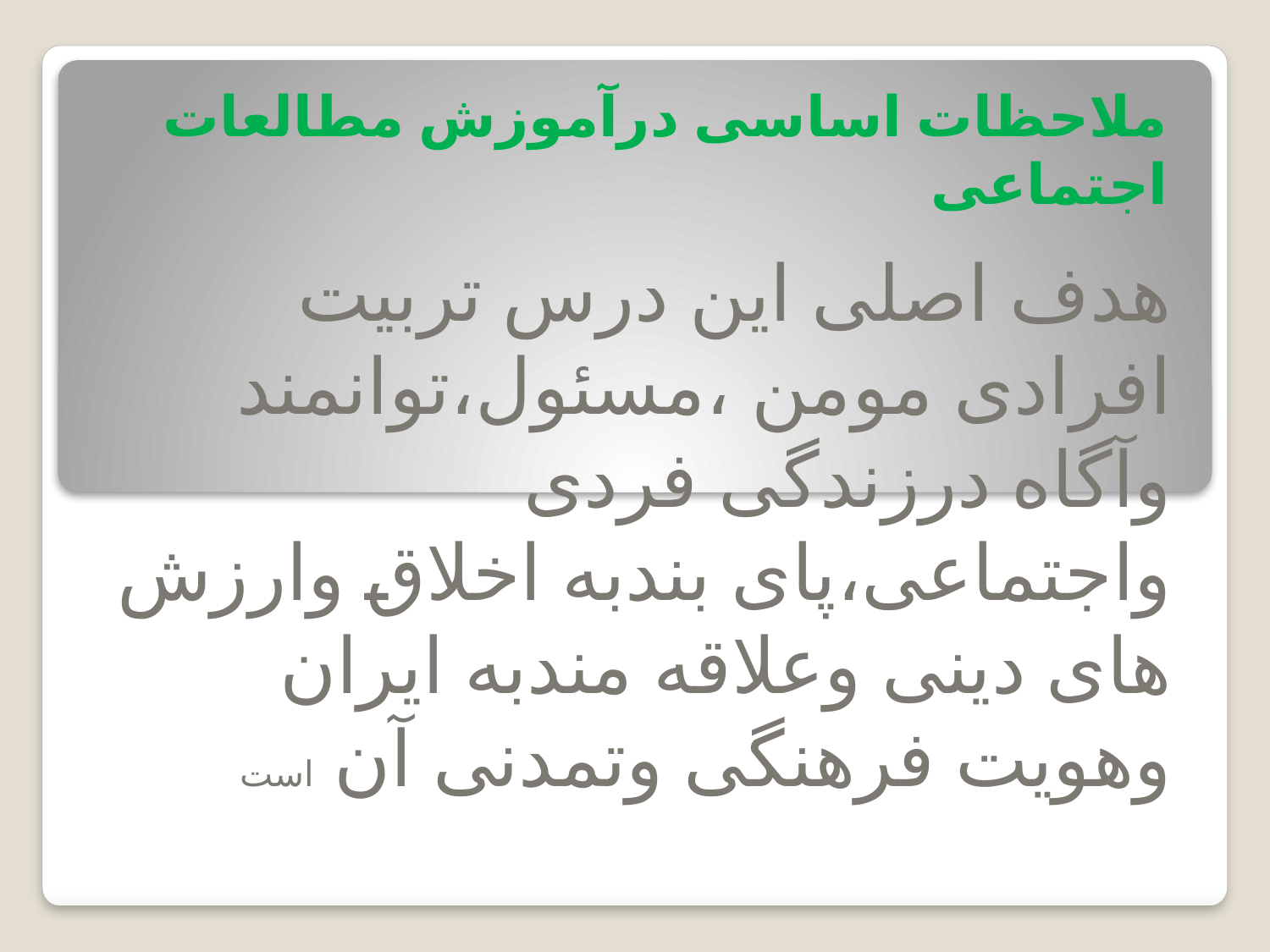

# ملاحظات اساسی درآموزش مطالعات اجتماعی
هدف اصلی این درس تربیت افرادی مومن ،مسئول،توانمند وآگاه درزندگی فردی واجتماعی،پای بندبه اخلاق وارزش های دینی وعلاقه مندبه ایران وهویت فرهنگی وتمدنی آن است